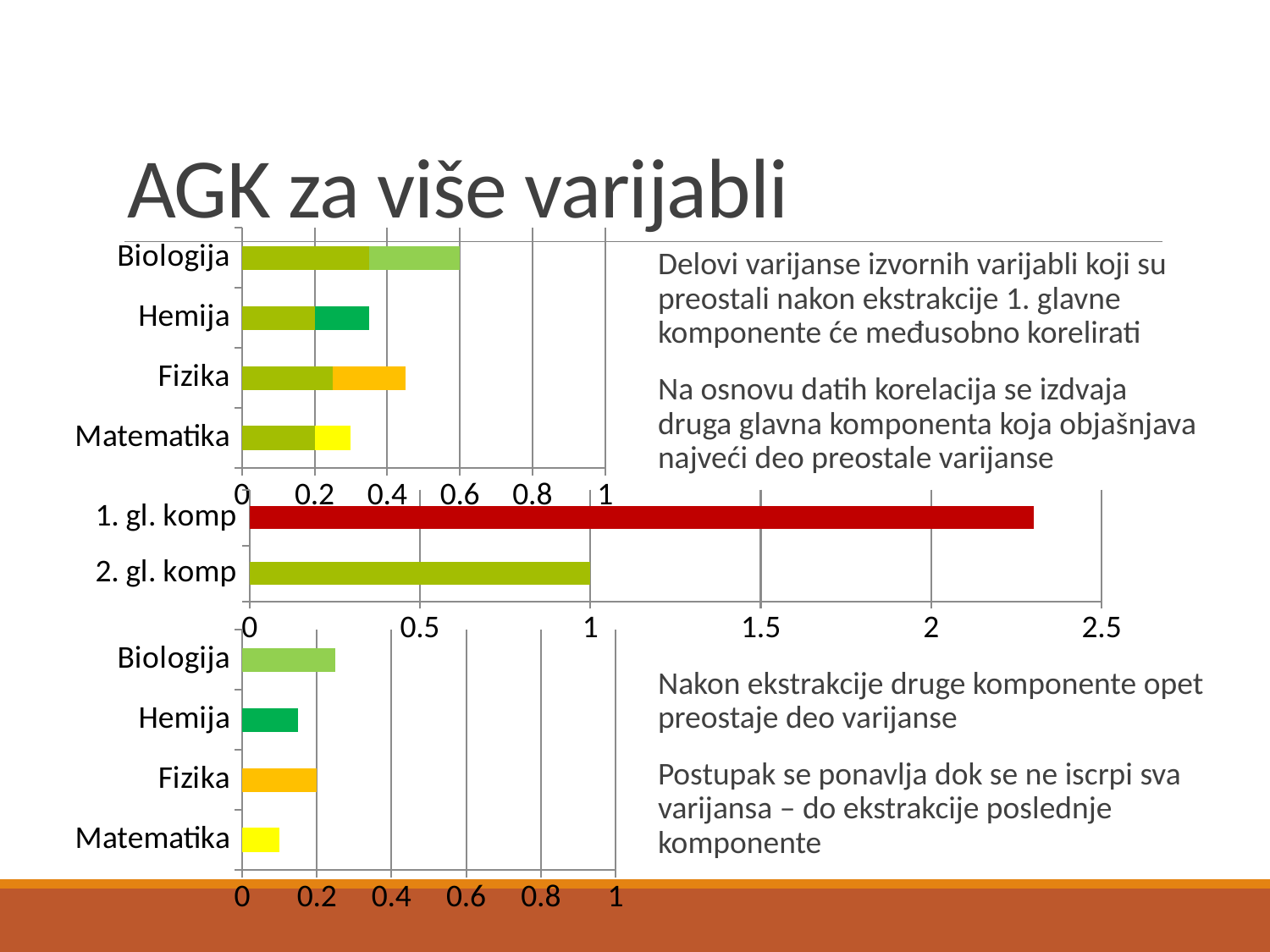

# AGK za više varijabli

### Chart

| Category | Zajednička varijansa | Specifična varijansa |
|---|---|---|
| Matematika | 0.2 | 0.1 |
| Fizika | 0.25 | 0.2 |
| Hemija | 0.2 | 0.15 |
| Biologija | 0.35 | 0.25 |
Delovi varijanse izvornih varijabli koji su preostali nakon ekstrakcije 1. glavne komponente će međusobno korelirati
Na osnovu datih korelacija se izdvaja druga glavna komponenta koja objašnjava najveći deo preostale varijanse

Nakon ekstrakcije druge komponente opet preostaje deo varijanse
Postupak se ponavlja dok se ne iscrpi sva varijansa – do ekstrakcije poslednje komponente

### Chart

| Category | Series 1 |
|---|---|
| 2. gl. komp | 1.0 |
| 1. gl. komp | 2.3 |

### Chart

| Category | Zajednička varijansa | Specifična varijansa |
|---|---|---|
| Matematika | None | 0.1 |
| Fizika | None | 0.2 |
| Hemija | None | 0.15 |
| Biologija | None | 0.25 |